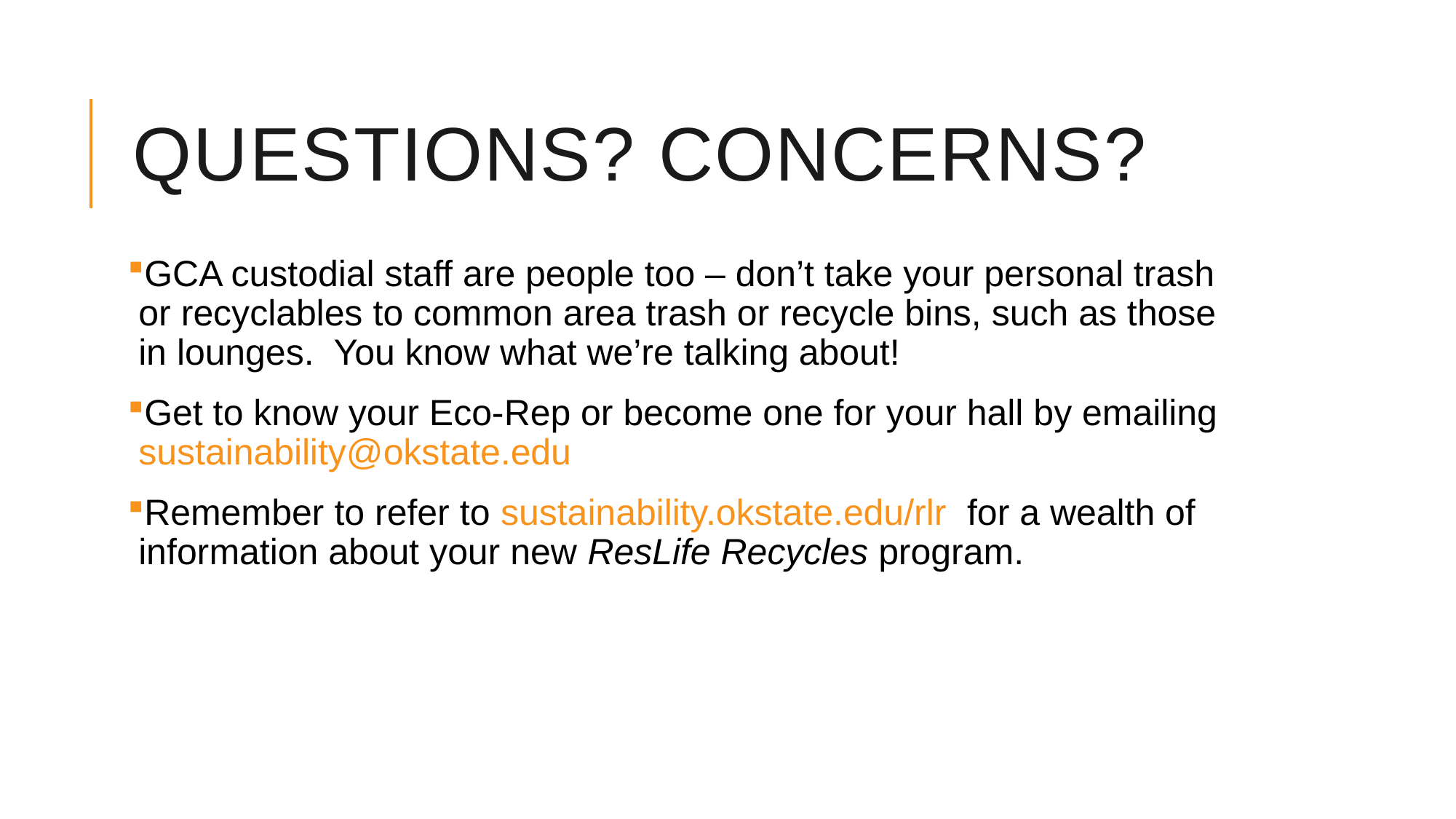

# Questions? Concerns?
GCA custodial staff are people too – don’t take your personal trash or recyclables to common area trash or recycle bins, such as those in lounges.  You know what we’re talking about!
Get to know your Eco-Rep or become one for your hall by emailing sustainability@okstate.edu
Remember to refer to sustainability.okstate.edu/rlr  for a wealth of information about your new ResLife Recycles program.